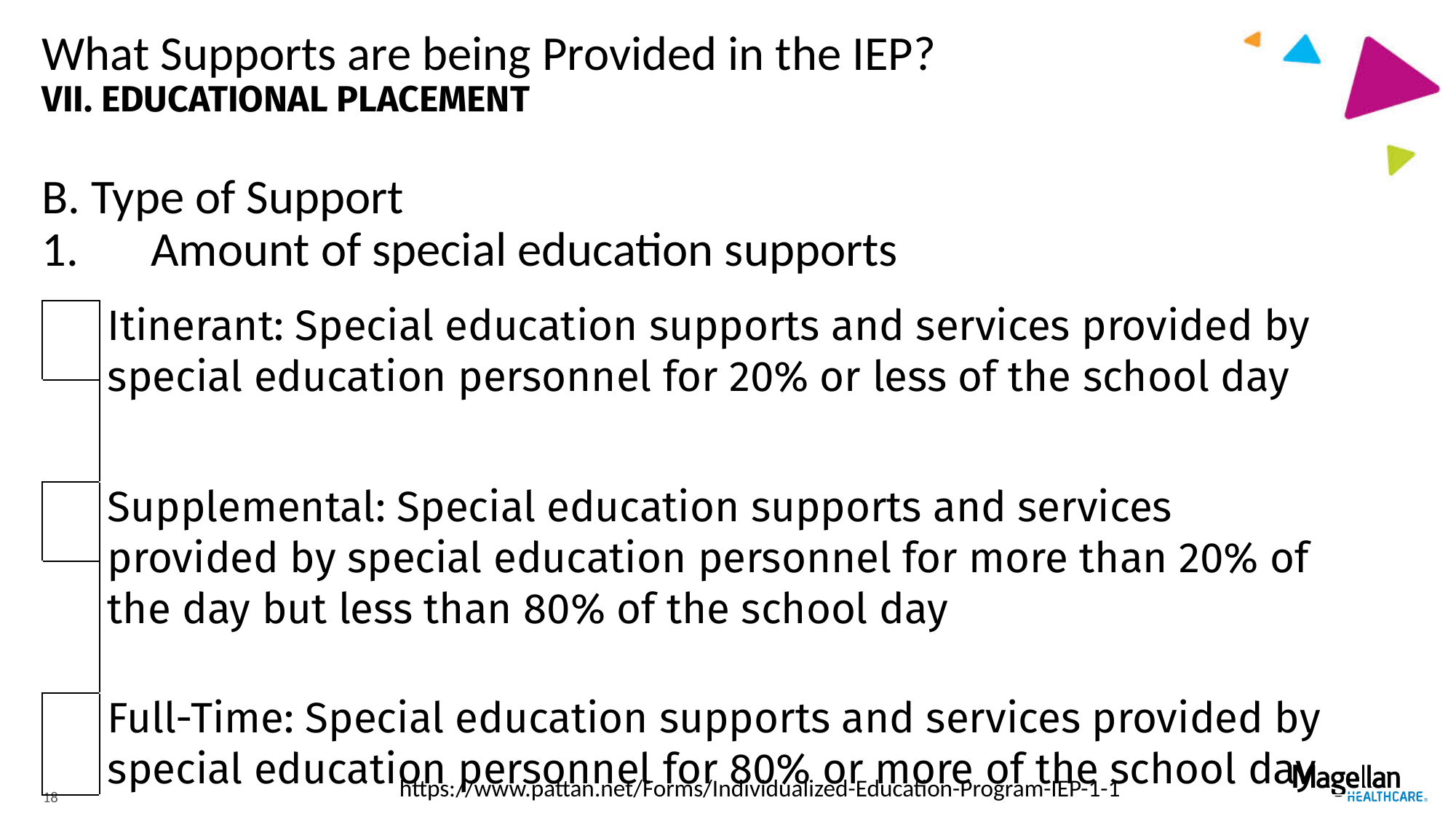

# What Supports are being Provided in the IEP? VII. EDUCATIONAL PLACEMENT B. Type of Support 1.	Amount of special education supports
|  | Itinerant: Special education supports and services provided by special education personnel for 20% or less of the school day |
| --- | --- |
|  |  |
|  | Supplemental: Special education supports and services provided by special education personnel for more than 20% of the day but less than 80% of the school day |
|  |  |
|  | Full-Time: Special education supports and services provided by special education personnel for 80% or more of the school day |
https://www.pattan.net/Forms/Individualized-Education-Program-IEP-1-1
18